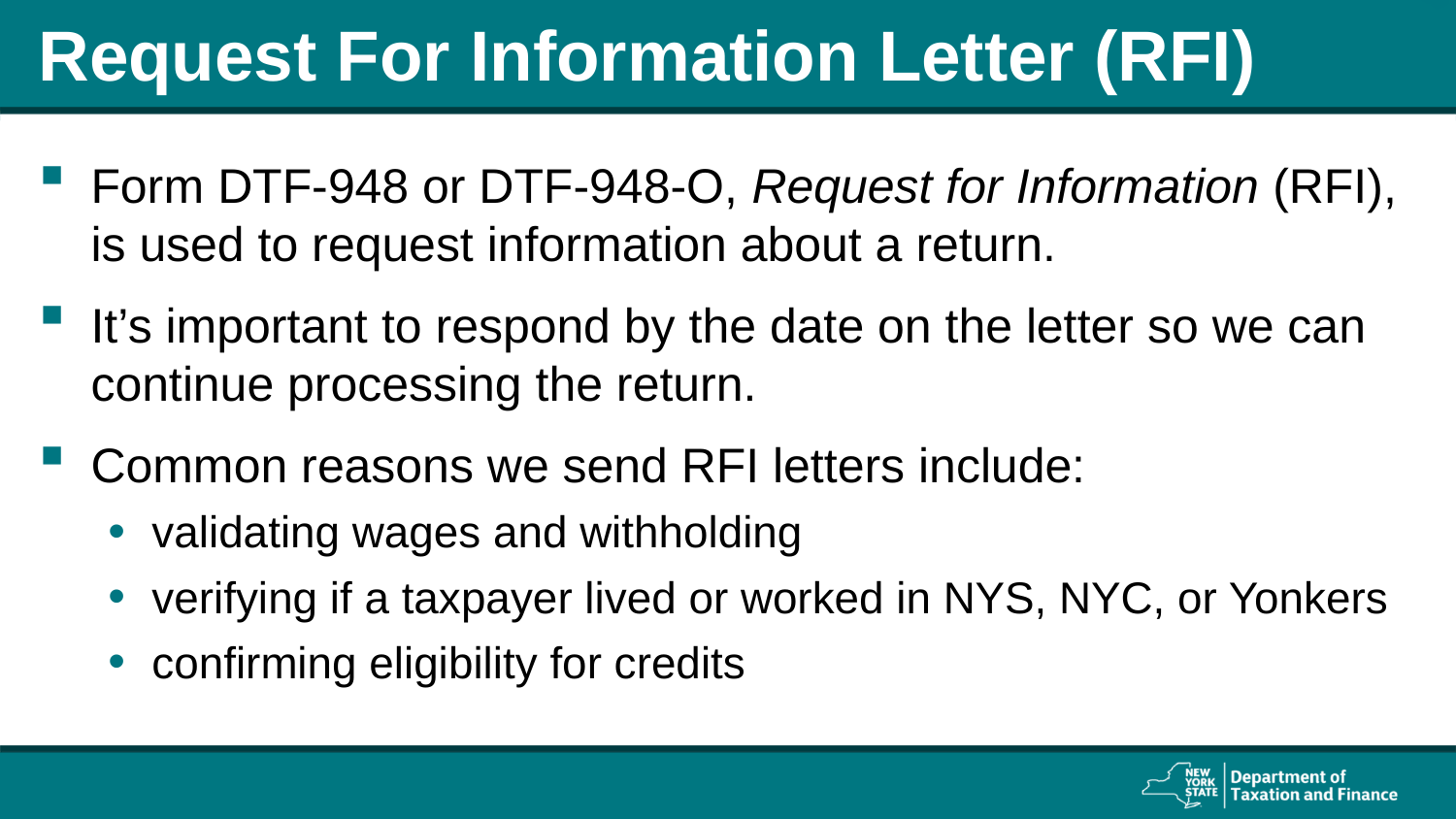

# Request For Information Letter (RFI)
Form DTF-948 or DTF-948-O, Request for Information (RFI), is used to request information about a return.
It’s important to respond by the date on the letter so we can continue processing the return.
Common reasons we send RFI letters include:
validating wages and withholding
verifying if a taxpayer lived or worked in NYS, NYC, or Yonkers
confirming eligibility for credits